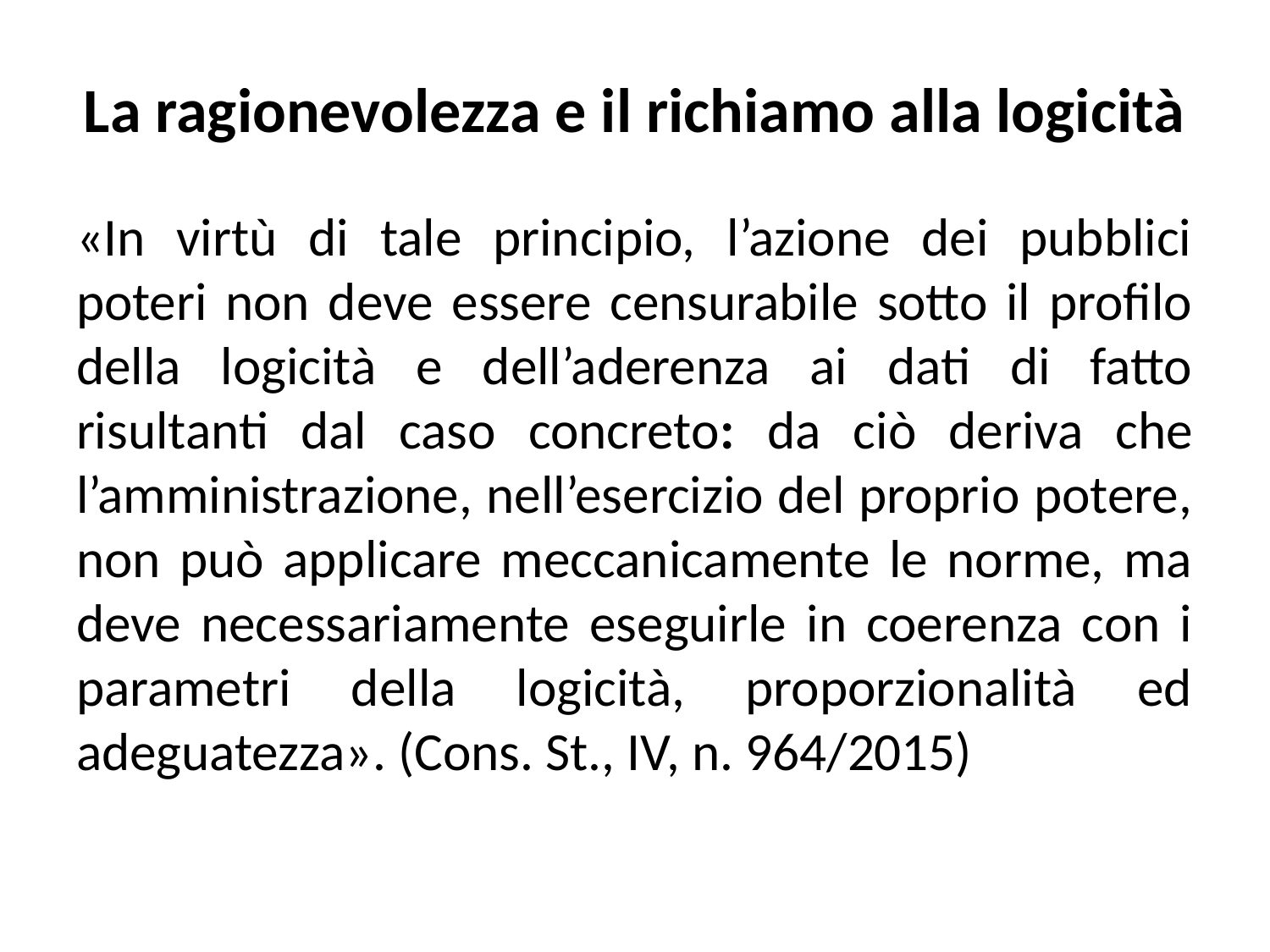

# La ragionevolezza e il richiamo alla logicità
«In virtù di tale principio, l’azione dei pubblici poteri non deve essere censurabile sotto il profilo della logicità e dell’aderenza ai dati di fatto risultanti dal caso concreto: da ciò deriva che l’amministrazione, nell’esercizio del proprio potere, non può applicare meccanicamente le norme, ma deve necessariamente eseguirle in coerenza con i parametri della logicità, proporzionalità ed adeguatezza». (Cons. St., IV, n. 964/2015)